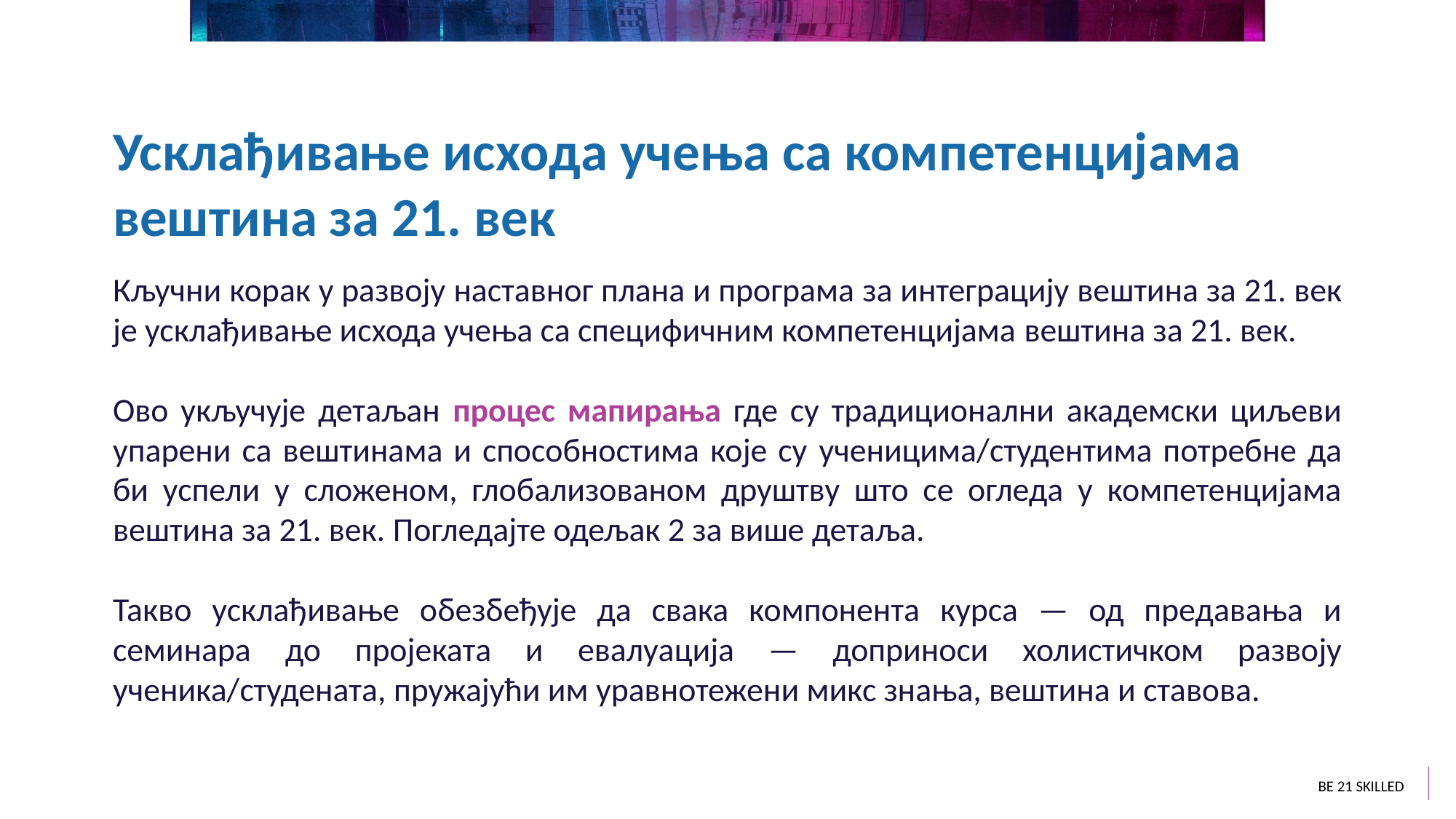

Усклађивање исхода учења са компетенцијама вештина за 21. век

Кључни корак у развоју наставног плана и програма за интеграцију вештина за 21. век је усклађивање исхода учења са специфичним компетенцијама вештина за 21. век.

Ово укључује детаљан процес мапирања где су традиционални академски циљеви упарени са вештинама и способностима које су ученицима/студентима потребне да би успели у сложеном, глобализованом друштву што се огледа у компетенцијама вештина за 21. век. Погледајте одељак 2 за више детаља.

Такво усклађивање обезбеђује да свака компонента курса — од предавања и семинара до пројеката и евалуација — доприноси холистичком развоју ученика/студената, пружајући им уравнотежени микс знања, вештина и ставова.